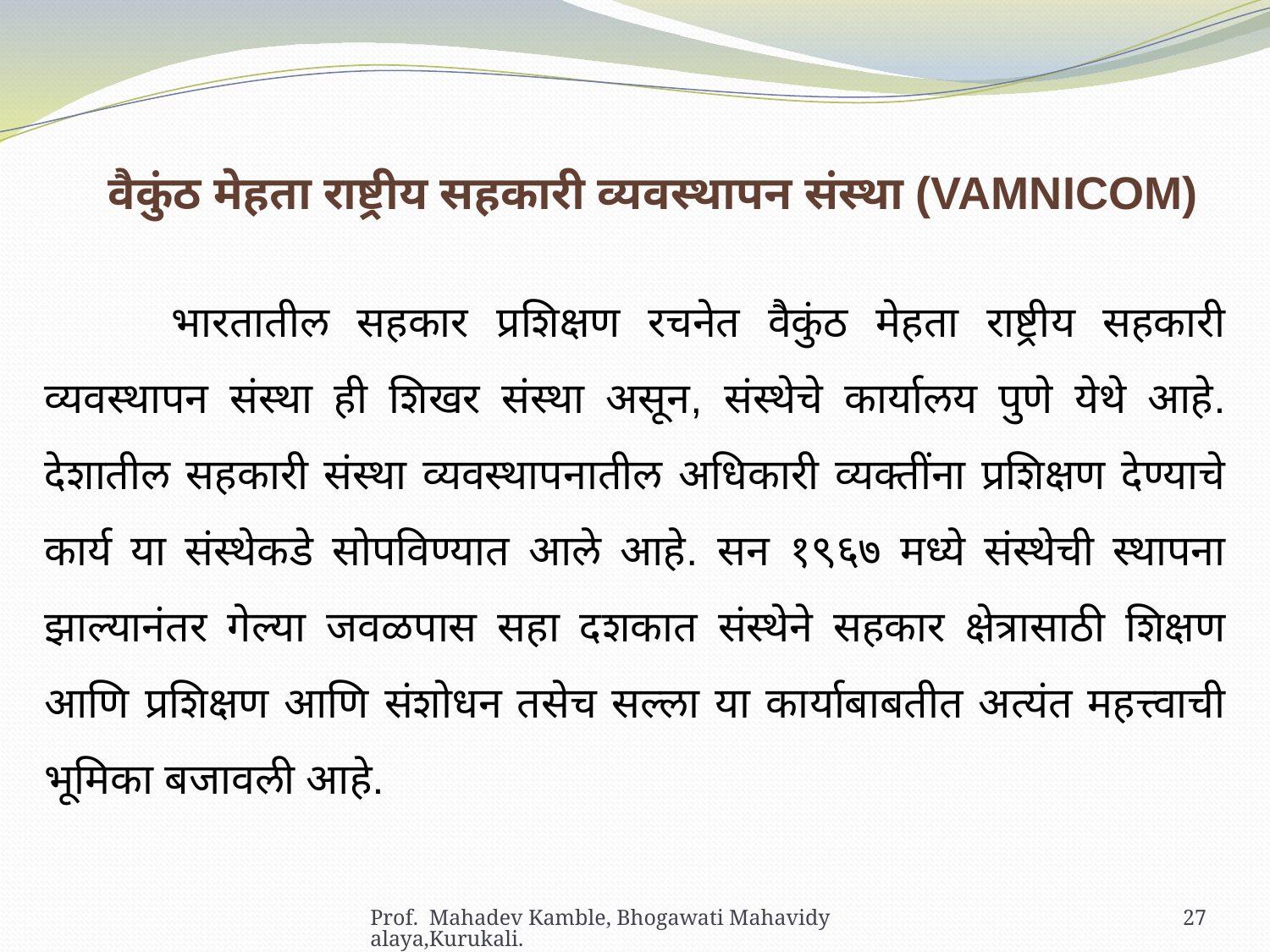

वैकुंठ मेहता राष्ट्रीय सहकारी व्यवस्थापन संस्था (VAMNICOM)

	भारतातील सहकार प्रशिक्षण रचनेत वैकुंठ मेहता राष्ट्रीय सहकारी व्यवस्थापन संस्था ही शिखर संस्था असून, संस्थेचे कार्यालय पुणे येथे आहे. देशातील सहकारी संस्था व्यवस्थापनातील अधिकारी व्यक्तींना प्रशिक्षण देण्याचे कार्य या संस्थेकडे सोपविण्यात आले आहे. सन १९६७ मध्ये संस्थेची स्थापना झाल्यानंतर गेल्या जवळपास सहा दशकात संस्थेने सहकार क्षेत्रासाठी शिक्षण आणि प्रशिक्षण आणि संशोधन तसेच सल्ला या कार्याबाबतीत अत्यंत महत्त्वाची भूमिका बजावली आहे.
Prof.  Mahadev Kamble, Bhogawati Mahavidyalaya,Kurukali.
27